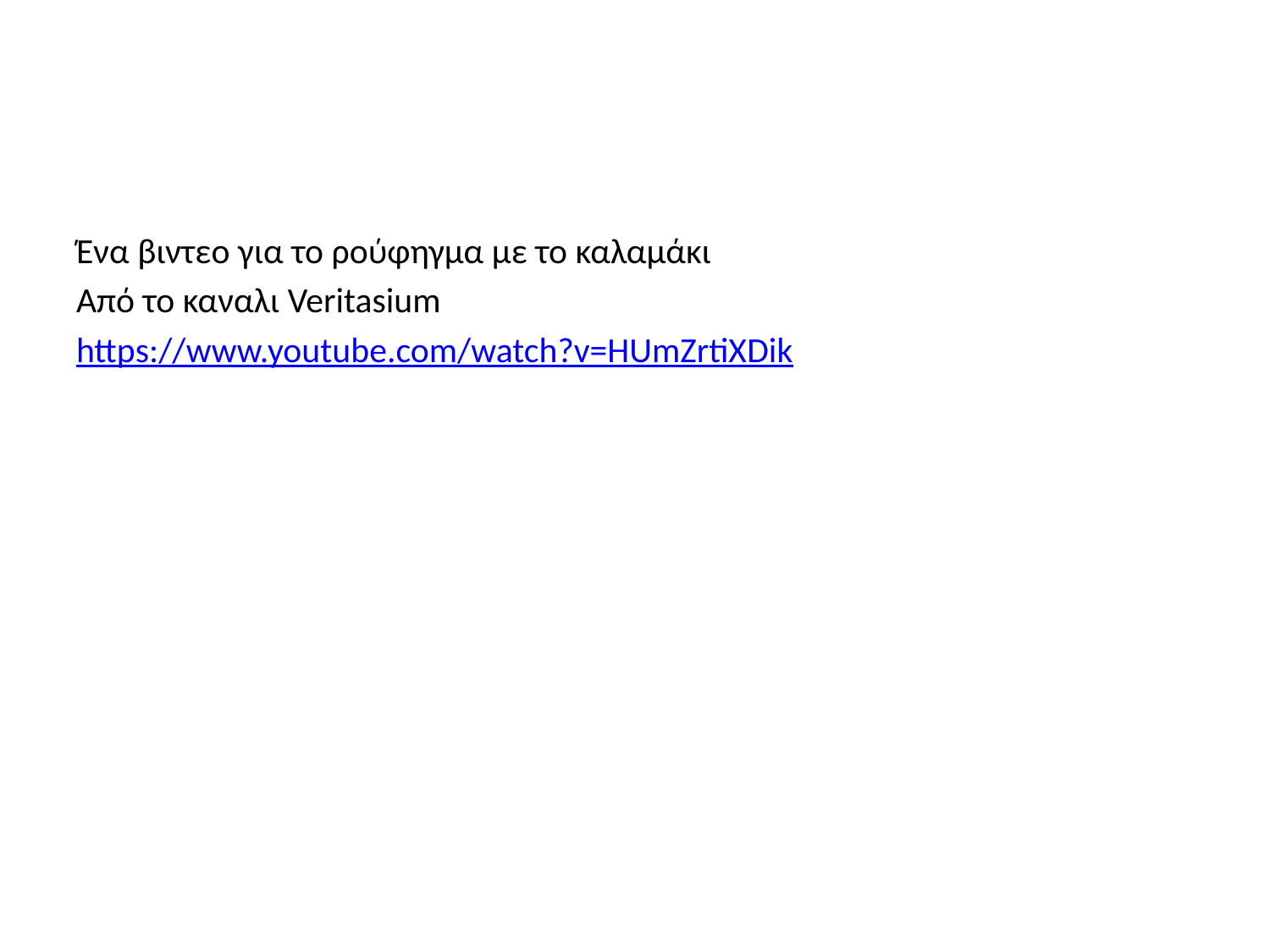

#
Ένα βιντεο για το ρούφηγμα με το καλαμάκι
Από το καναλι Veritasium
https://www.youtube.com/watch?v=HUmZrtiXDik